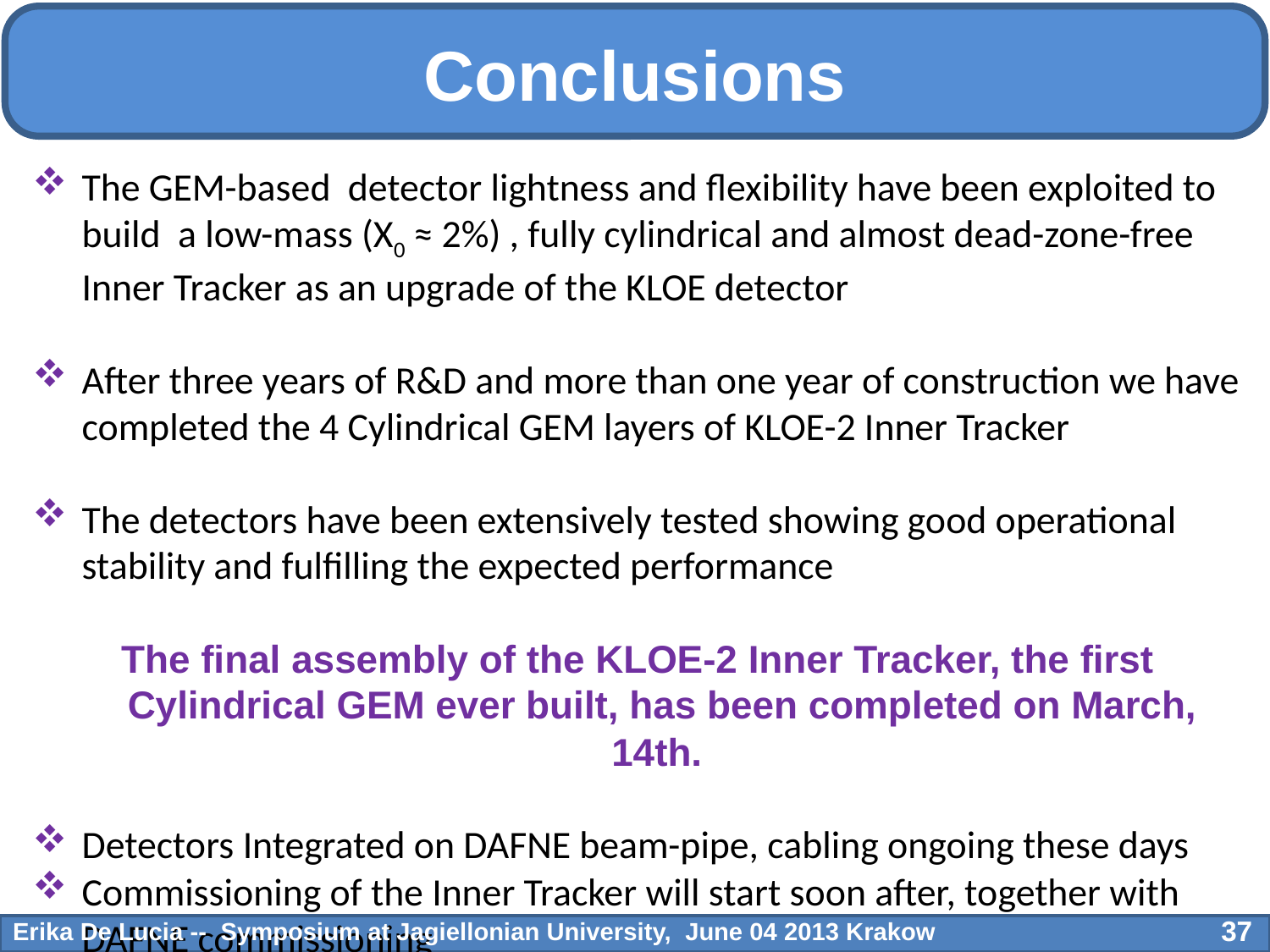

# Conclusions
The GEM-based  detector lightness and flexibility have been exploited to build  a low-mass (X0 ≈ 2%) , fully cylindrical and almost dead-zone-free Inner Tracker as an upgrade of the KLOE detector

After three years of R&D and more than one year of construction we have completed the 4 Cylindrical GEM layers of KLOE-2 Inner Tracker

The detectors have been extensively tested showing good operational stability and fulfilling the expected performance

The final assembly of the KLOE-2 Inner Tracker, the first Cylindrical GEM ever built, has been completed on March, 14th.

Detectors Integrated on DAFNE beam-pipe, cabling ongoing these days
Commissioning of the Inner Tracker will start soon after, together with DAFNE commissioning
Erika De Lucia --  Symposium at Jagiellonian University,  June 04 2013 Krakow
37